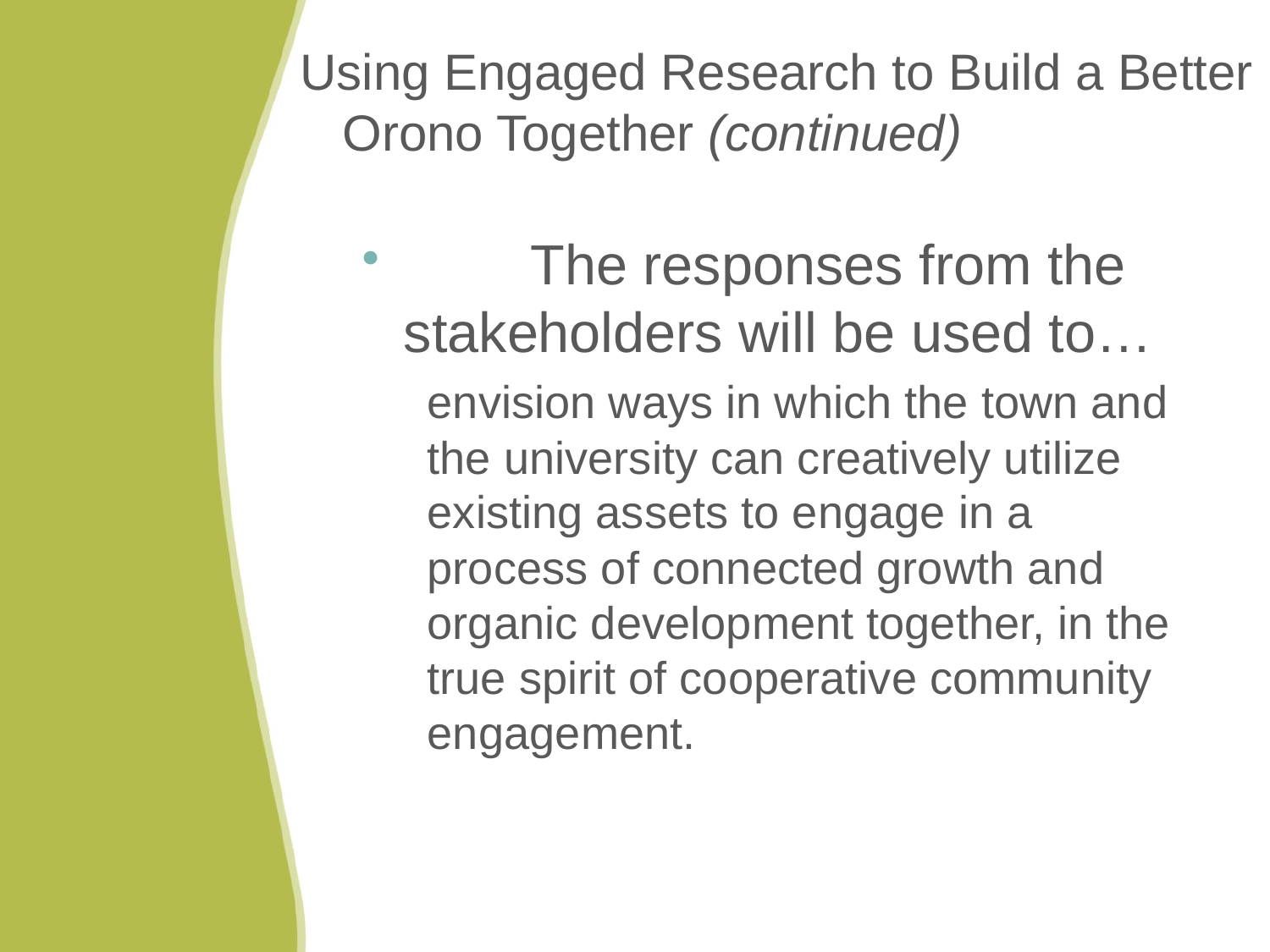

# Using Engaged Research to Build a Better Orono Together (continued)
	The responses from the stakeholders will be used to…
envision ways in which the town and the university can creatively utilize existing assets to engage in a process of connected growth and organic development together, in the true spirit of cooperative community engagement.